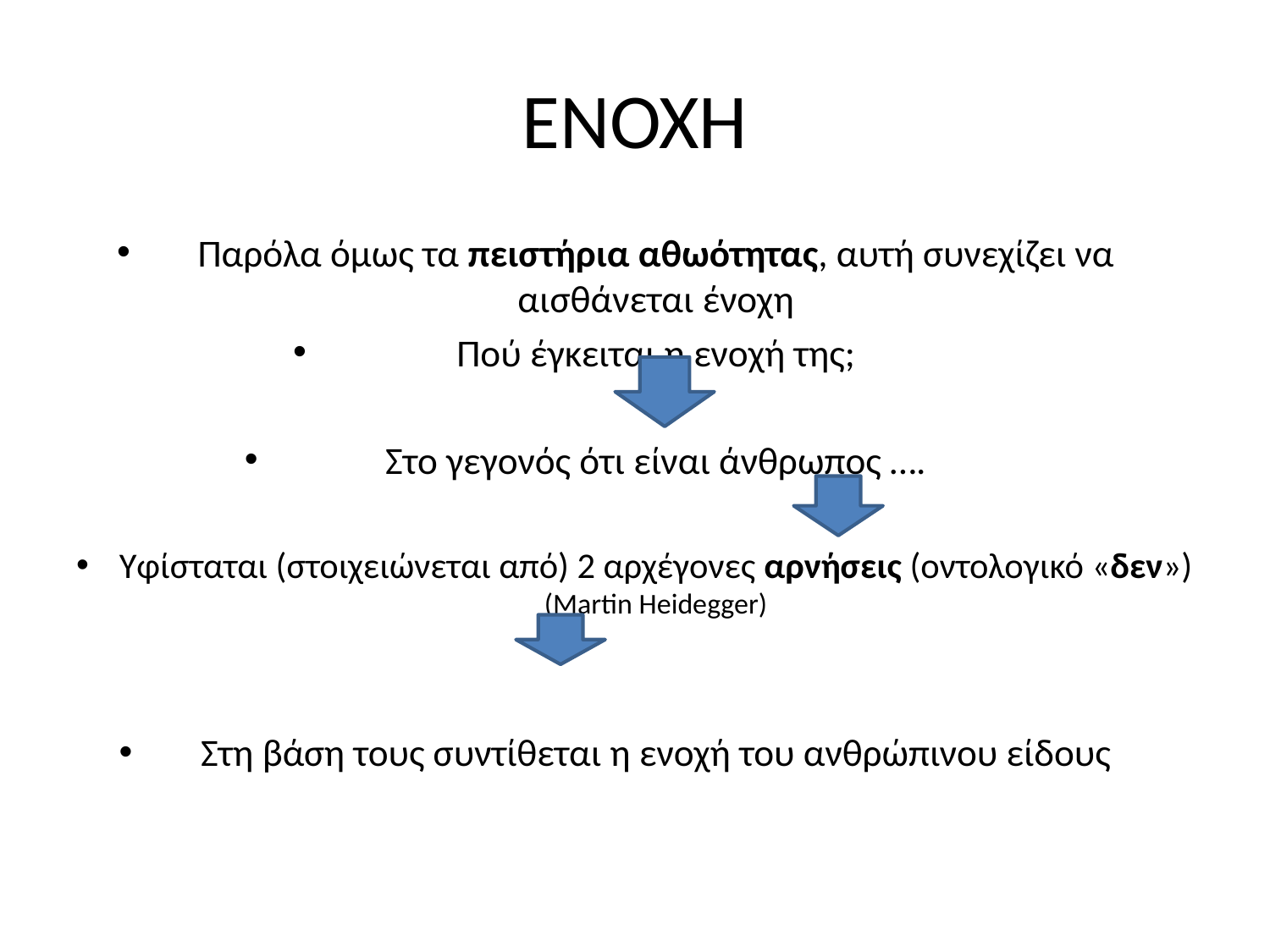

# ΕΝΟΧΗ
Παρόλα όμως τα πειστήρια αθωότητας, αυτή συνεχίζει να αισθάνεται ένοχη
Πού έγκειται η ενοχή της;

Στο γεγονός ότι είναι άνθρωπος ….

Υφίσταται (στοιχειώνεται από) 2 αρχέγονες αρνήσεις (οντολογικό «δεν») (Martin Heidegger)

Στη βάση τους συντίθεται η ενοχή του ανθρώπινου είδους